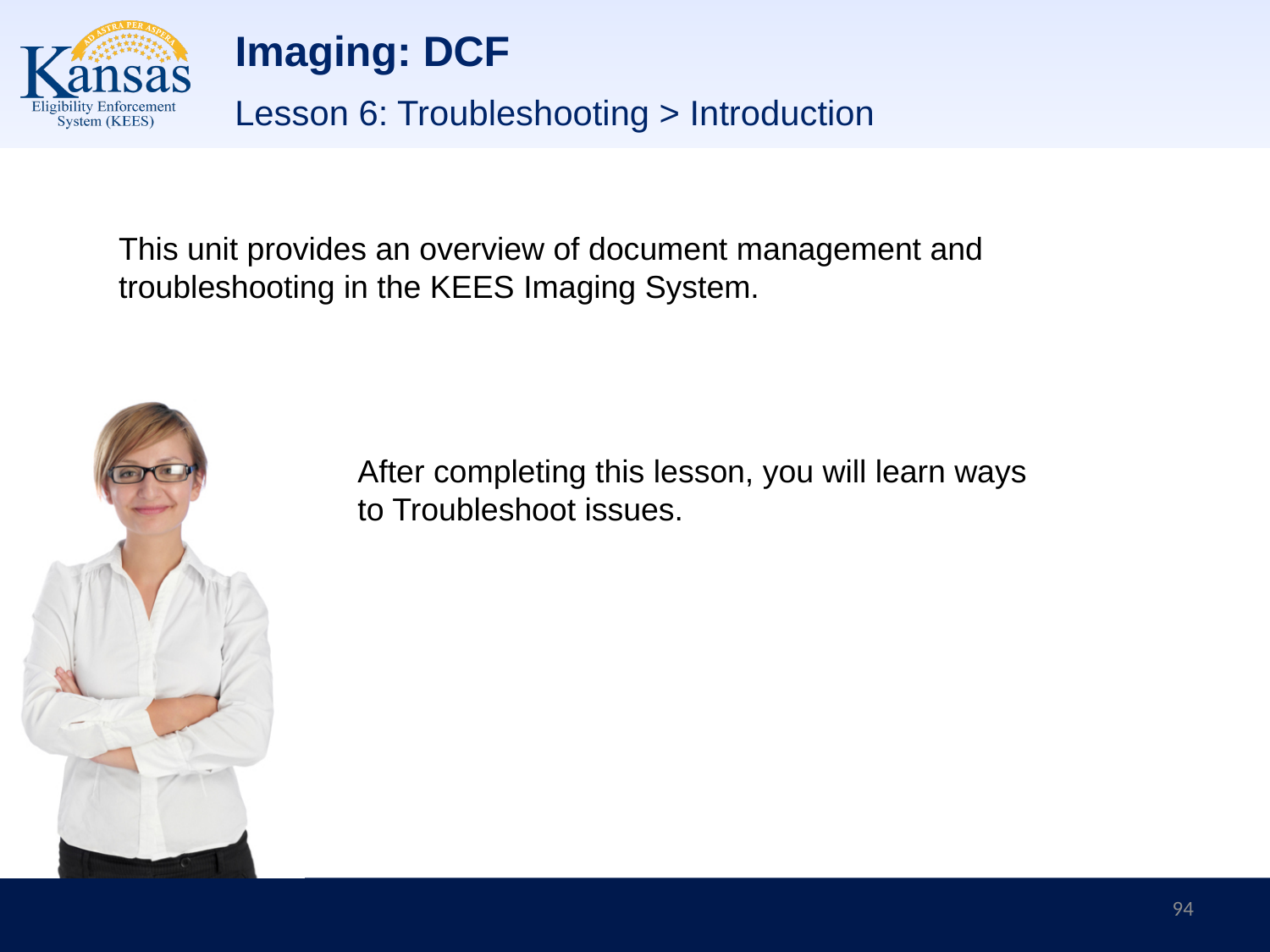

# Imaging: DCF
Lesson 6: Troubleshooting > Introduction
This unit provides an overview of document management and troubleshooting in the KEES Imaging System.
After completing this lesson, you will learn ways to Troubleshoot issues.

94